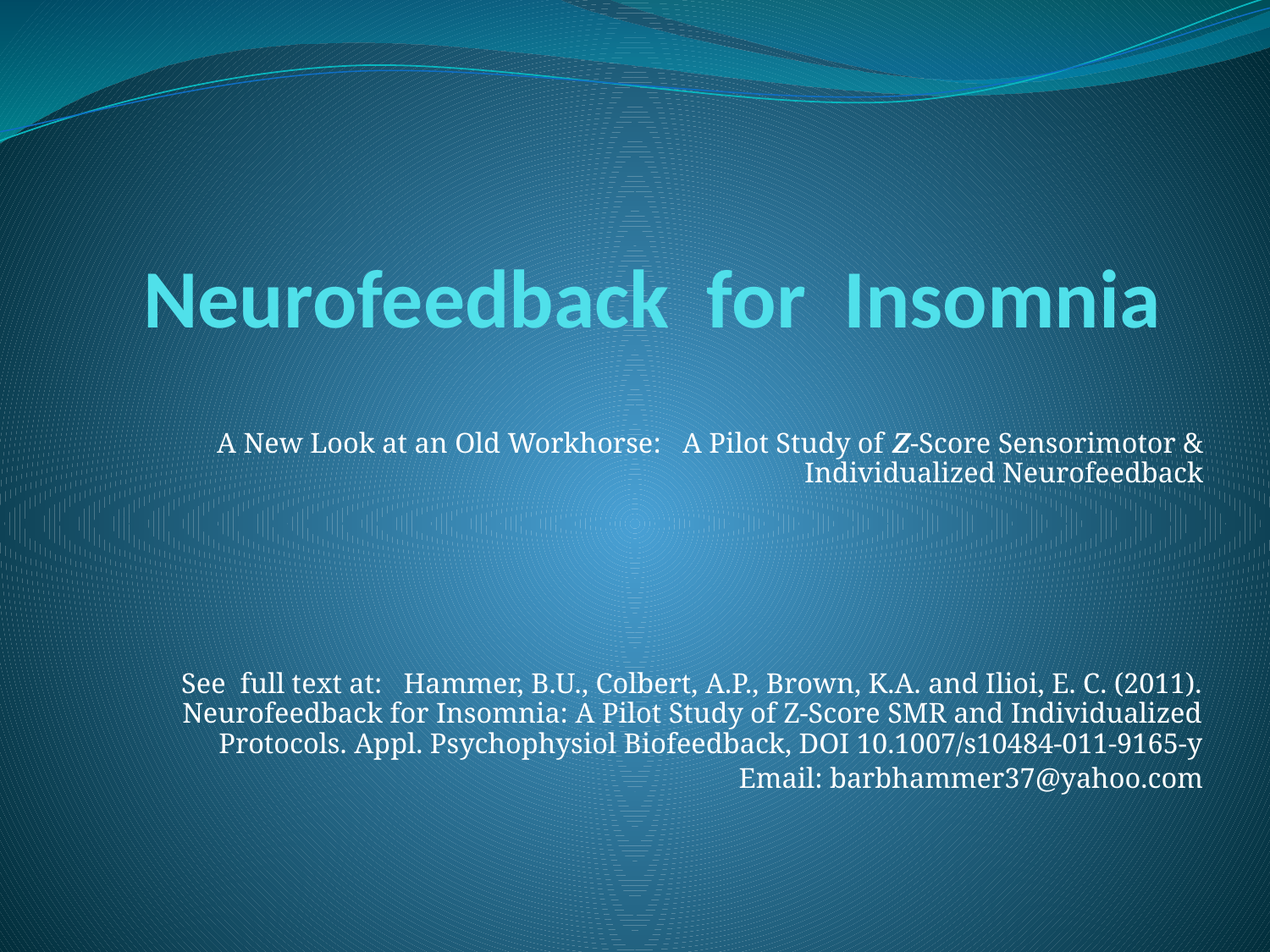

# Neurofeedback  for  Insomnia
A New Look at an Old Workhorse:   A Pilot Study of Z-Score Sensorimotor & Individualized Neurofeedback

See  full text at:   Hammer, B.U., Colbert, A.P., Brown, K.A. and Ilioi, E. C. (2011). Neurofeedback for Insomnia: A Pilot Study of Z-Score SMR and Individualized Protocols. Appl. Psychophysiol Biofeedback, DOI 10.1007/s10484-011-9165-y
Email: barbhammer37@yahoo.com